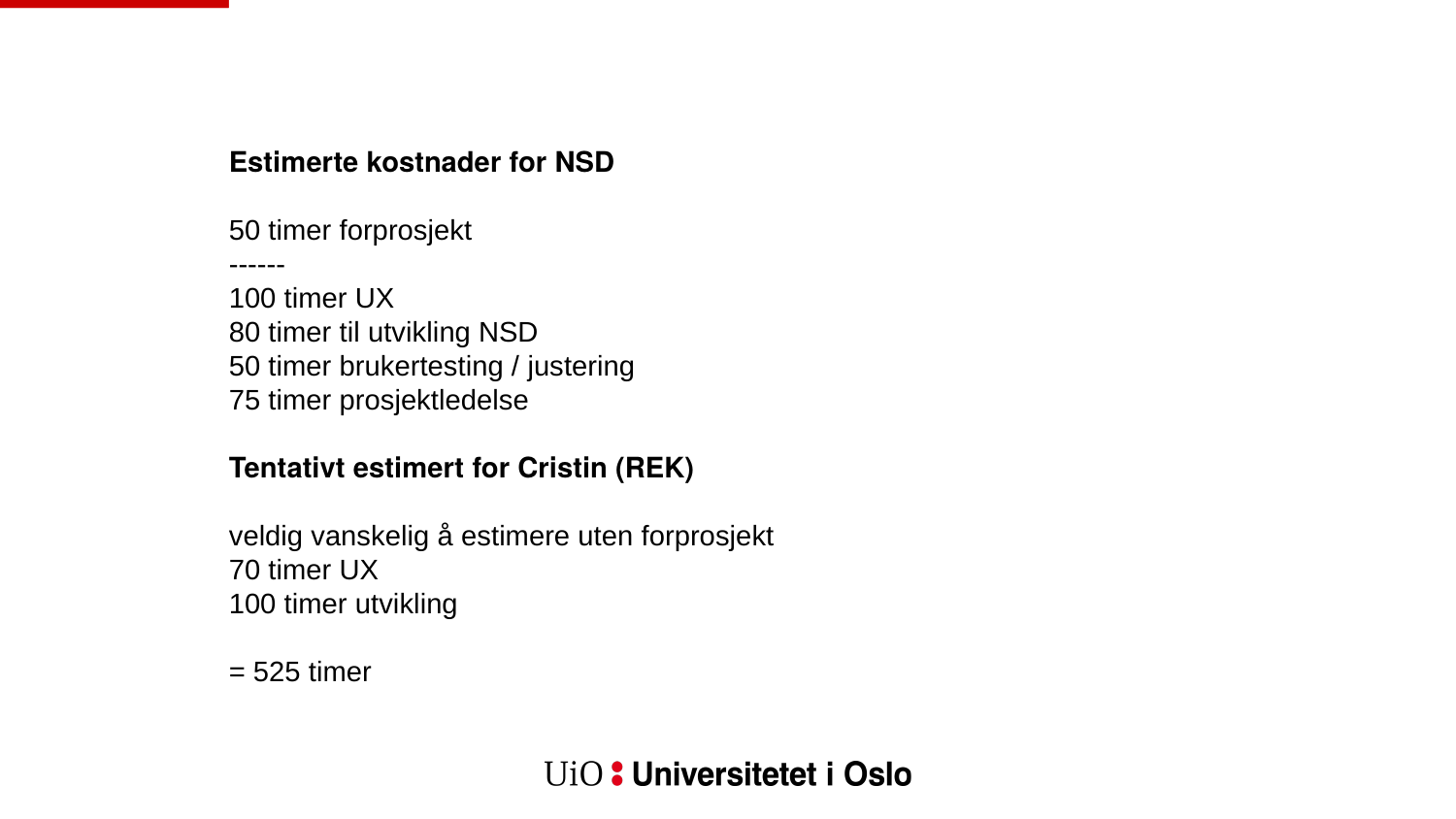

Estimerte kostnader for NSD

50 timer forprosjekt
------
100 timer UX
80 timer til utvikling NSD
50 timer brukertesting / justering
75 timer prosjektledelse

Tentativt estimert for Cristin (REK)

veldig vanskelig å estimere uten forprosjekt
70 timer UX
100 timer utvikling

= 525 timer